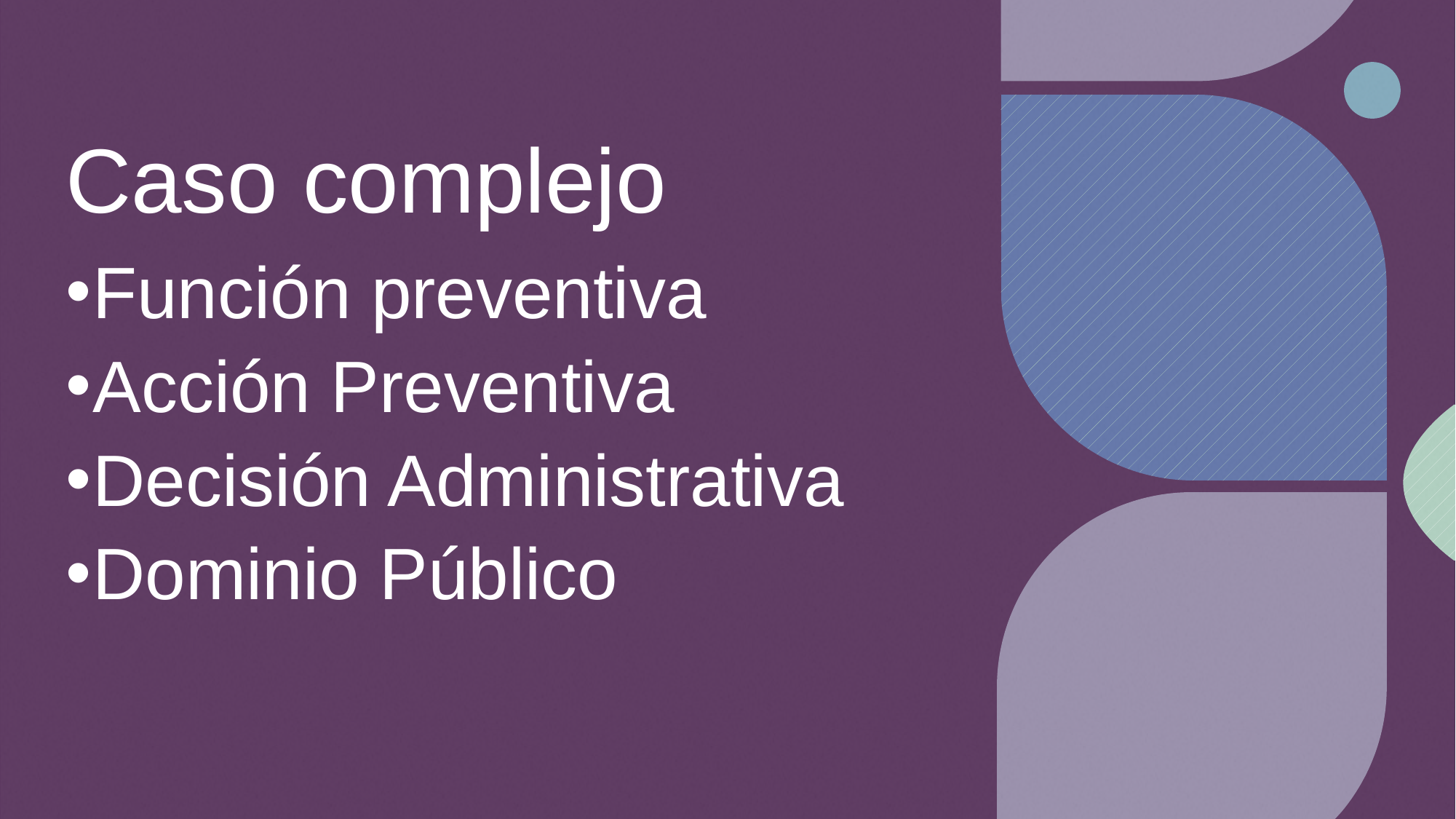

# Caso complejo
Función preventiva
Acción Preventiva
Decisión Administrativa
Dominio Público